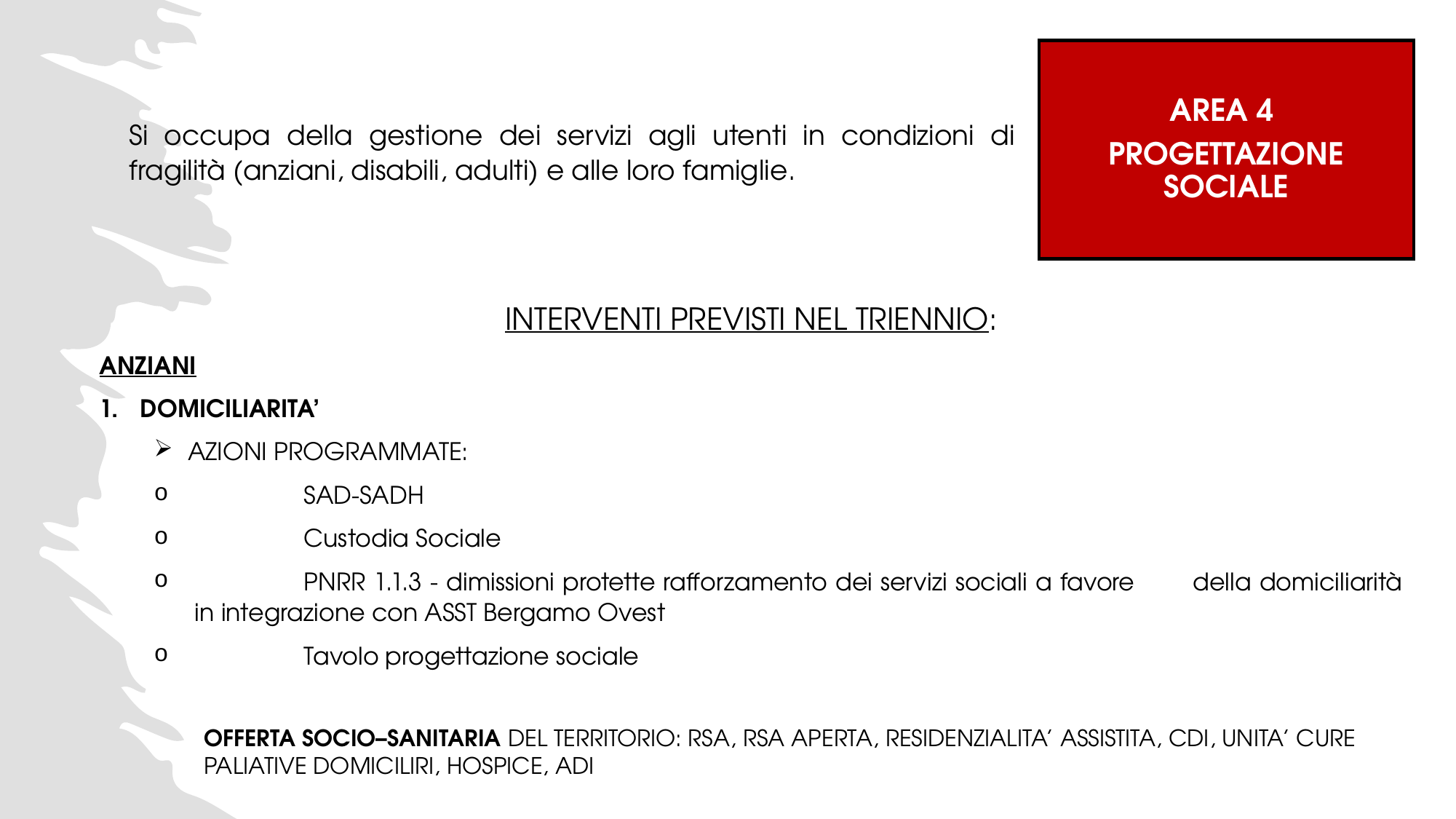

AREA 4
PROGETTAZIONE SOCIALE
Si occupa della gestione dei servizi agli utenti in condizioni di fragilità (anziani, disabili, adulti) e alle loro famiglie.

INTERVENTI PREVISTI NEL TRIENNIO:
ANZIANI
DOMICILIARITA’
AZIONI PROGRAMMATE:
	SAD-SADH
	Custodia Sociale
	PNRR 1.1.3 - dimissioni protette rafforzamento dei servizi sociali a favore 	della domiciliarità in integrazione con ASST Bergamo Ovest
	Tavolo progettazione sociale
OFFERTA SOCIO–SANITARIA DEL TERRITORIO: RSA, RSA APERTA, RESIDENZIALITA’ ASSISTITA, CDI, UNITA’ CURE PALIATIVE DOMICILIRI, HOSPICE, ADI